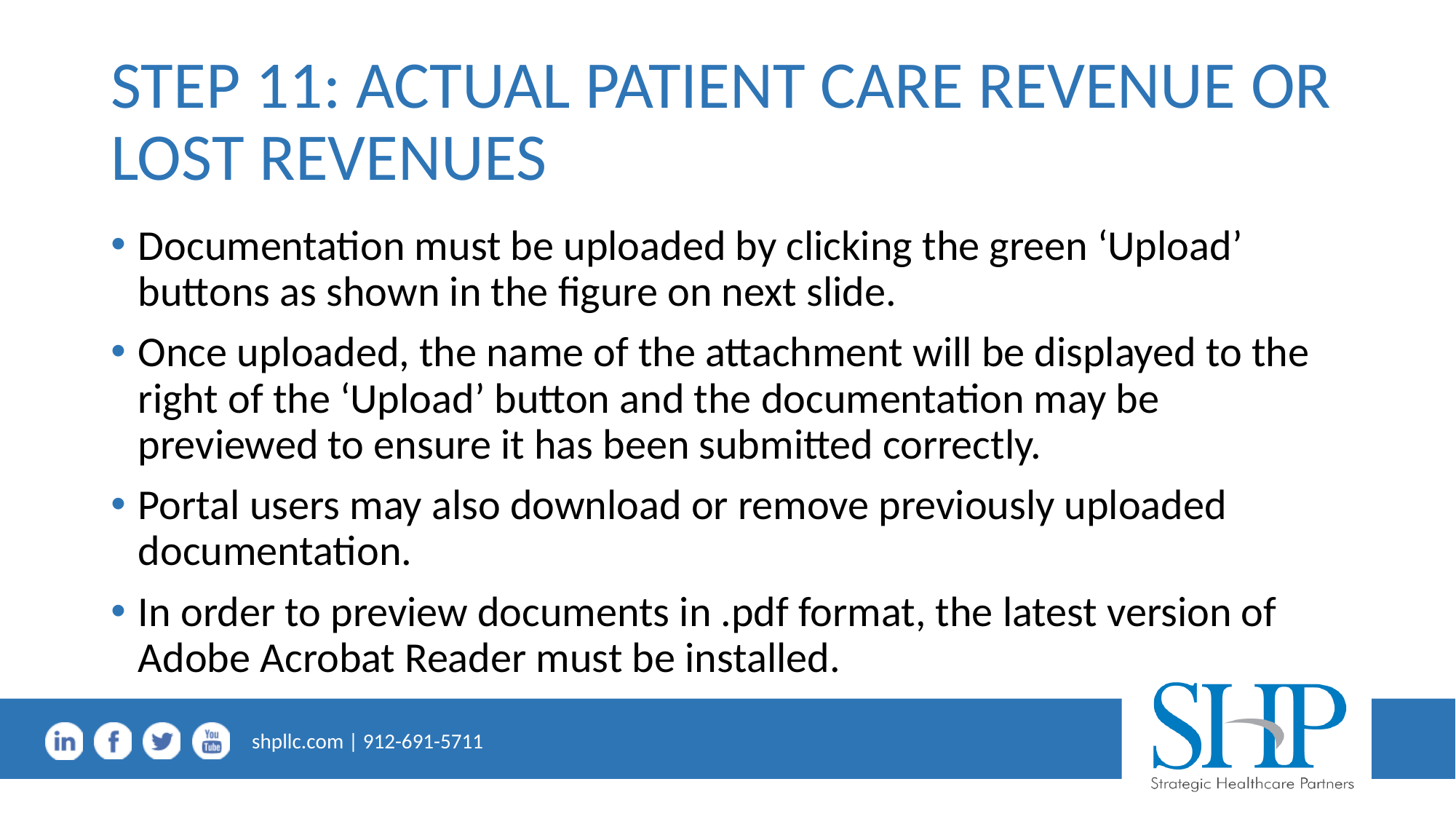

# STEP 11: ACTUAL PATIENT CARE REVENUE OR LOST REVENUES
Documentation must be uploaded by clicking the green ‘Upload’ buttons as shown in the figure on next slide.
Once uploaded, the name of the attachment will be displayed to the right of the ‘Upload’ button and the documentation may be previewed to ensure it has been submitted correctly.
Portal users may also download or remove previously uploaded documentation.
In order to preview documents in .pdf format, the latest version of Adobe Acrobat Reader must be installed.